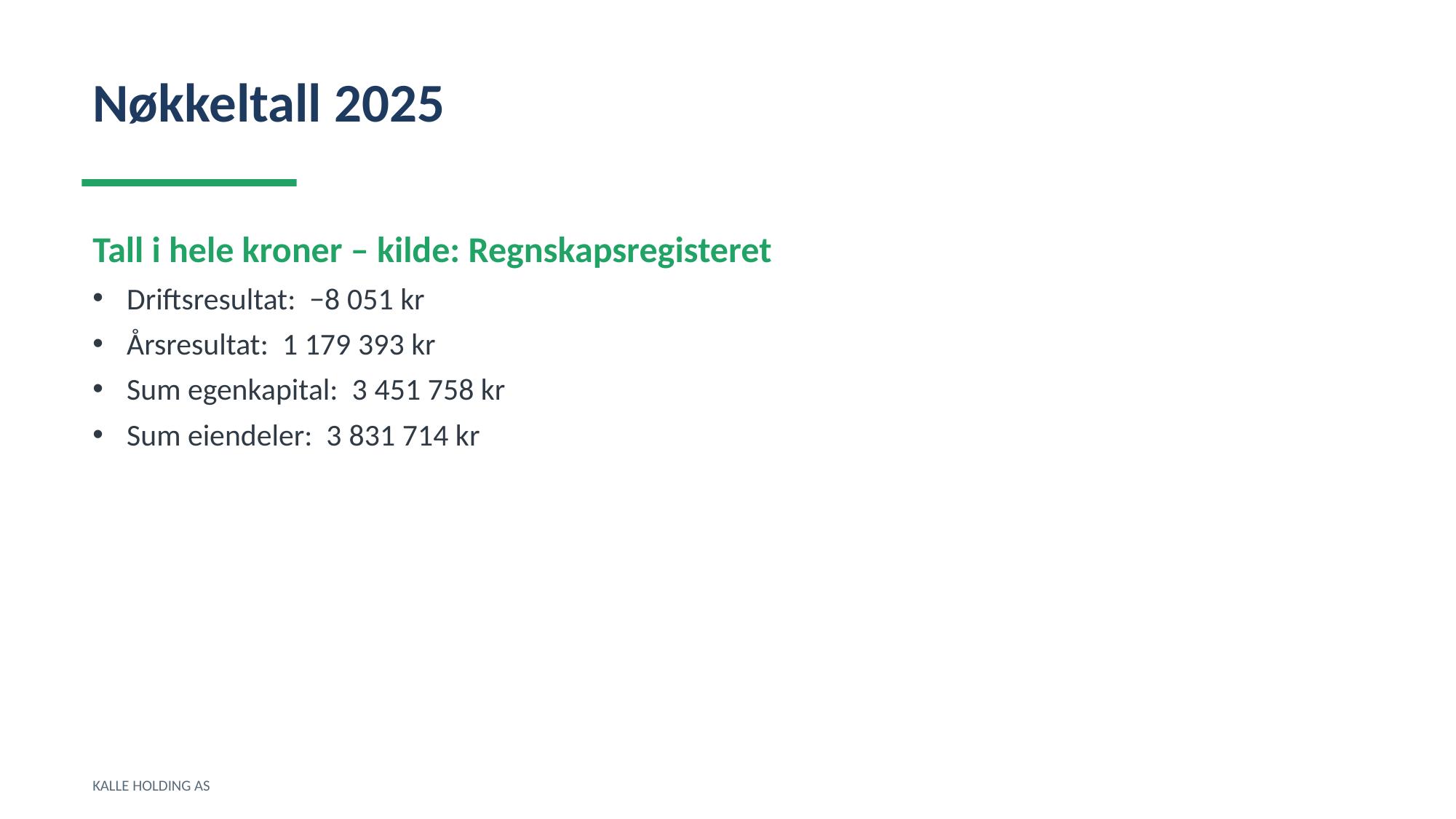

Nøkkeltall 2025

Tall i hele kroner – kilde: Regnskapsregisteret
Driftsresultat:  −8 051 kr
Årsresultat:  1 179 393 kr
Sum egenkapital:  3 451 758 kr
Sum eiendeler:  3 831 714 kr
KALLE HOLDING AS